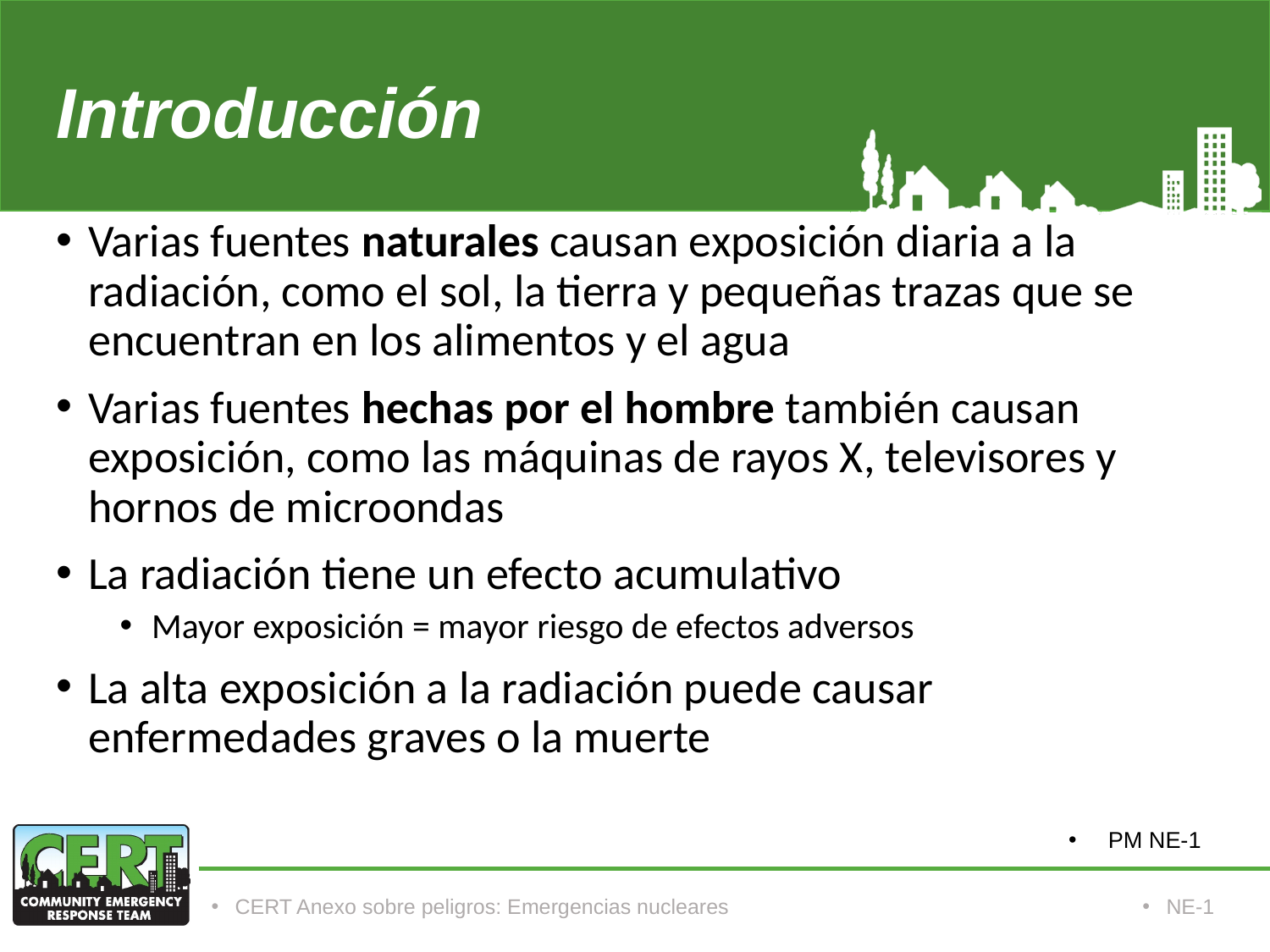

# Introducción
Varias fuentes naturales causan exposición diaria a la radiación, como el sol, la tierra y pequeñas trazas que se encuentran en los alimentos y el agua
Varias fuentes hechas por el hombre también causan exposición, como las máquinas de rayos X, televisores y hornos de microondas
La radiación tiene un efecto acumulativo
Mayor exposición = mayor riesgo de efectos adversos
La alta exposición a la radiación puede causar enfermedades graves o la muerte
PM NE-1
CERT Anexo sobre peligros: Emergencias nucleares
NE-1